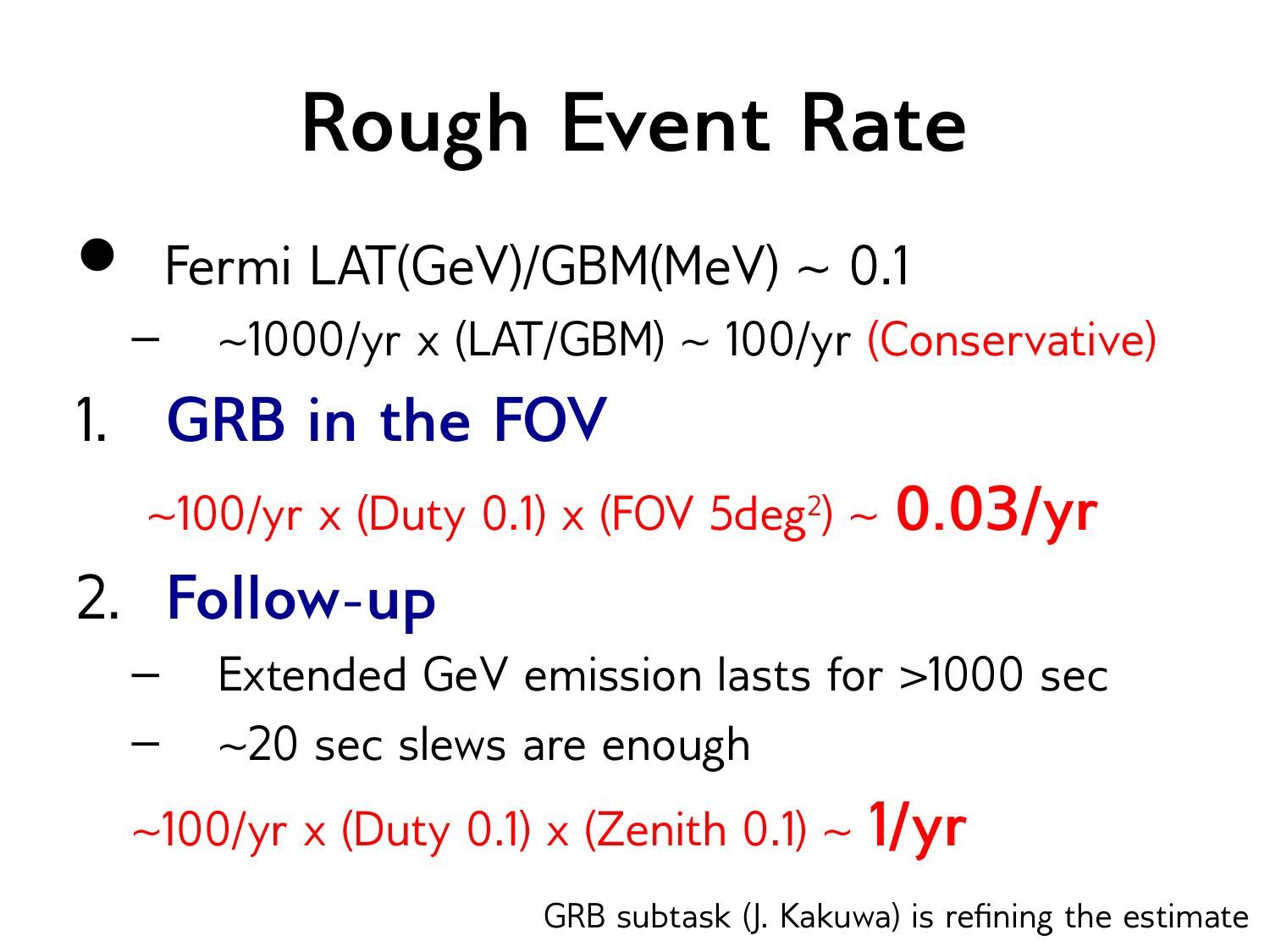

# Rough Event Rate
 Fermi LAT(GeV)/GBM(MeV) ~ 0.1
 ~1000/yr x (LAT/GBM) ~ 100/yr (Conservative)
 GRB in the FOV
 ~100/yr x (Duty 0.1) x (FOV 5deg2) ~ 0.03/yr
 Follow-up
 Extended GeV emission lasts for >1000 sec
 ~20 sec slews are enough
~100/yr x (Duty 0.1) x (Zenith 0.1) ~ 1/yr
GRB subtask (J. Kakuwa) is refining the estimate